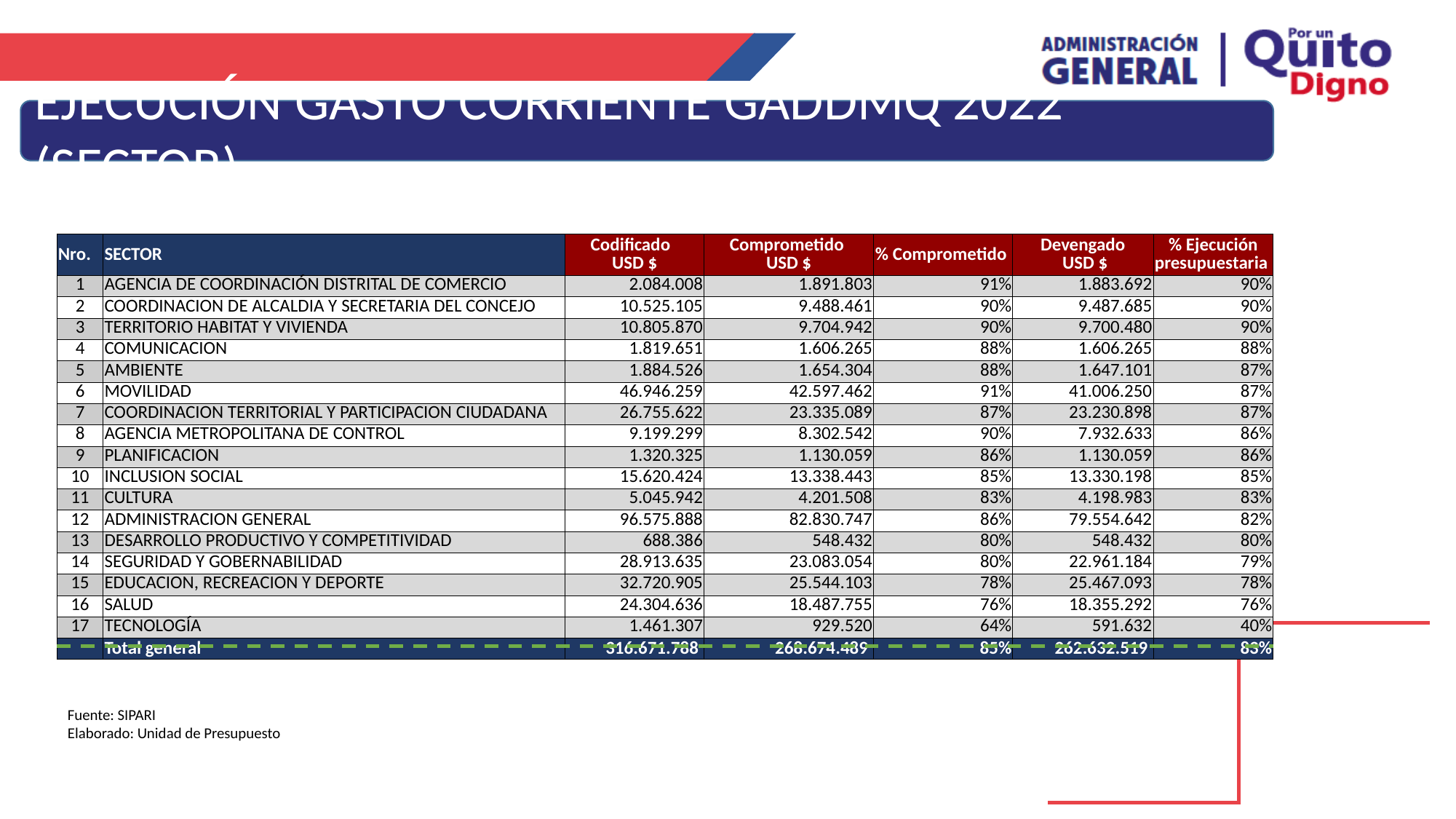

EJECUCIÓN GASTO CORRIENTE GADDMQ 2022 (SECTOR)
| Nro. | SECTOR | Codificado USD $ | Comprometido USD $ | % Comprometido | Devengado USD $ | % Ejecución presupuestaria |
| --- | --- | --- | --- | --- | --- | --- |
| 1 | AGENCIA DE COORDINACIÓN DISTRITAL DE COMERCIO | 2.084.008 | 1.891.803 | 91% | 1.883.692 | 90% |
| 2 | COORDINACION DE ALCALDIA Y SECRETARIA DEL CONCEJO | 10.525.105 | 9.488.461 | 90% | 9.487.685 | 90% |
| 3 | TERRITORIO HABITAT Y VIVIENDA | 10.805.870 | 9.704.942 | 90% | 9.700.480 | 90% |
| 4 | COMUNICACION | 1.819.651 | 1.606.265 | 88% | 1.606.265 | 88% |
| 5 | AMBIENTE | 1.884.526 | 1.654.304 | 88% | 1.647.101 | 87% |
| 6 | MOVILIDAD | 46.946.259 | 42.597.462 | 91% | 41.006.250 | 87% |
| 7 | COORDINACION TERRITORIAL Y PARTICIPACION CIUDADANA | 26.755.622 | 23.335.089 | 87% | 23.230.898 | 87% |
| 8 | AGENCIA METROPOLITANA DE CONTROL | 9.199.299 | 8.302.542 | 90% | 7.932.633 | 86% |
| 9 | PLANIFICACION | 1.320.325 | 1.130.059 | 86% | 1.130.059 | 86% |
| 10 | INCLUSION SOCIAL | 15.620.424 | 13.338.443 | 85% | 13.330.198 | 85% |
| 11 | CULTURA | 5.045.942 | 4.201.508 | 83% | 4.198.983 | 83% |
| 12 | ADMINISTRACION GENERAL | 96.575.888 | 82.830.747 | 86% | 79.554.642 | 82% |
| 13 | DESARROLLO PRODUCTIVO Y COMPETITIVIDAD | 688.386 | 548.432 | 80% | 548.432 | 80% |
| 14 | SEGURIDAD Y GOBERNABILIDAD | 28.913.635 | 23.083.054 | 80% | 22.961.184 | 79% |
| 15 | EDUCACION, RECREACION Y DEPORTE | 32.720.905 | 25.544.103 | 78% | 25.467.093 | 78% |
| 16 | SALUD | 24.304.636 | 18.487.755 | 76% | 18.355.292 | 76% |
| 17 | TECNOLOGÍA | 1.461.307 | 929.520 | 64% | 591.632 | 40% |
|  | Total general | 316.671.788 | 268.674.489 | 85% | 262.632.519 | 83% |
Fuente: SIPARI
Elaborado: Unidad de Presupuesto